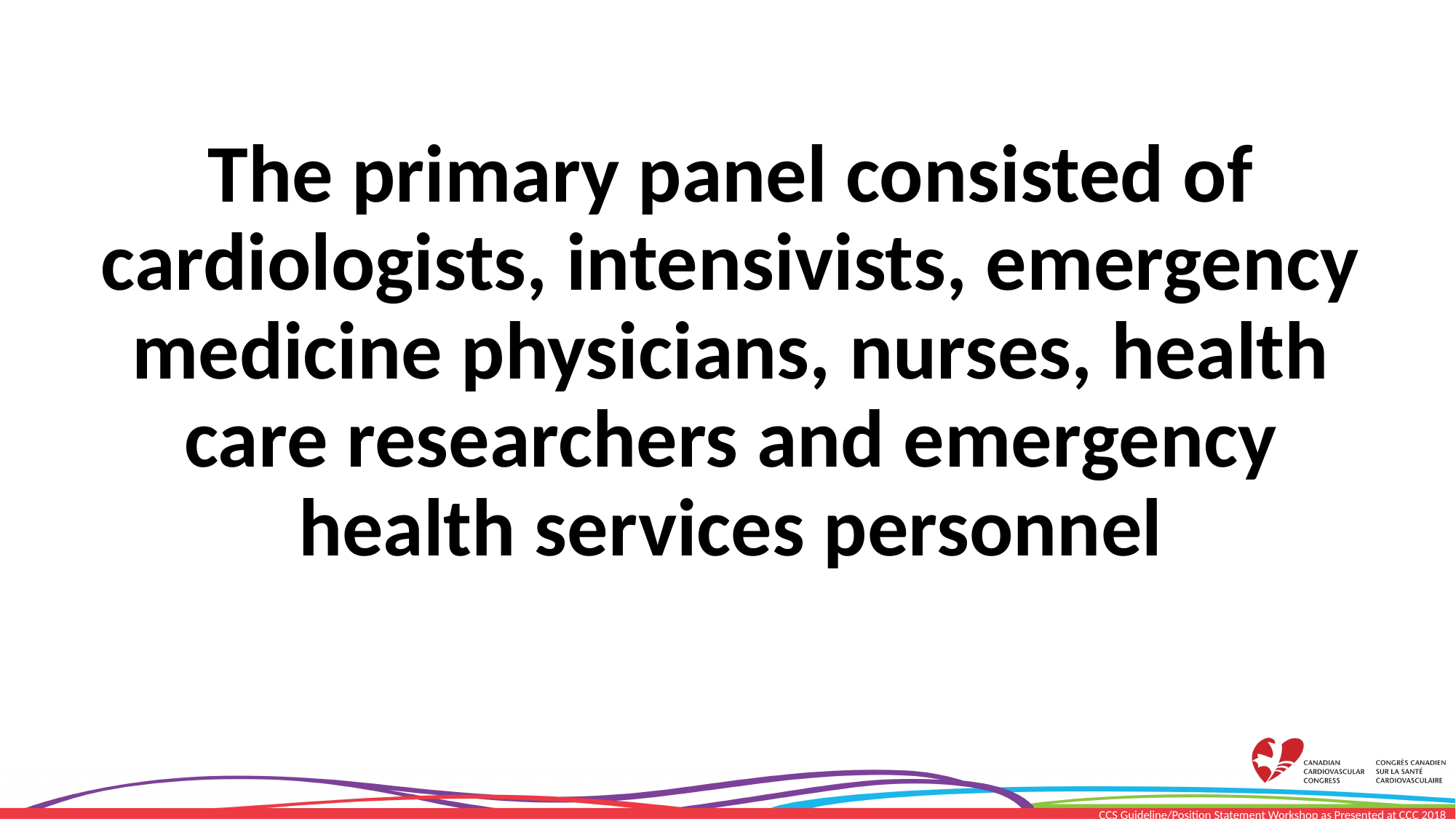

The primary panel consisted of cardiologists, intensivists, emergency medicine physicians, nurses, health care researchers and emergency health services personnel